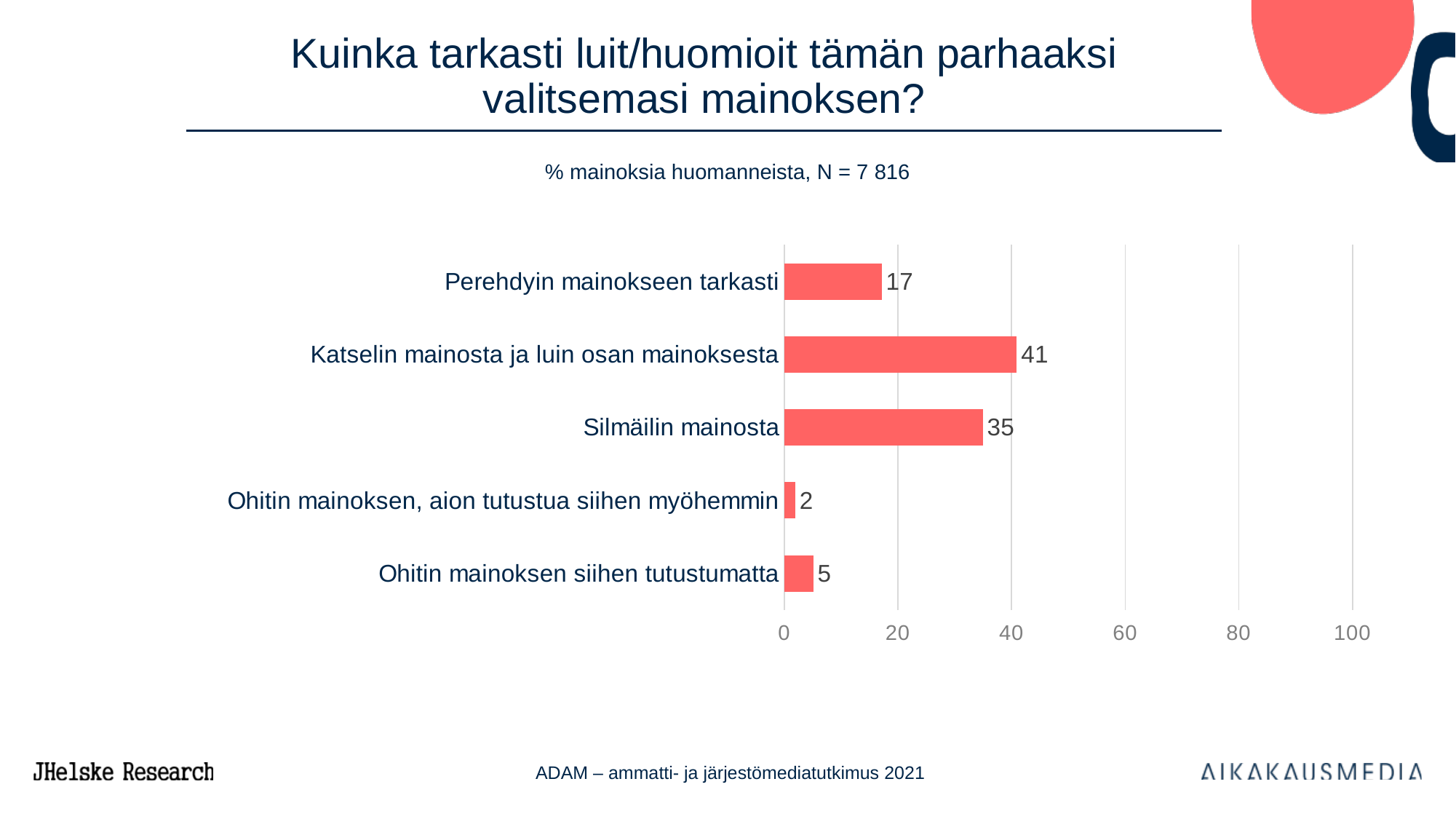

# Kuinka tarkasti luit/huomioit tämän parhaaksi valitsemasi mainoksen?
% mainoksia huomanneista, N = 7 816

### Chart

| Category | 20 ADAM |
|---|---|
| Perehdyin mainokseen tarkasti | 17.14375 |
| Katselin mainosta ja luin osan mainoksesta | 40.918749999999996 |
| Silmäilin mainosta | 34.95624999999999 |
| Ohitin mainoksen, aion tutustua siihen myöhemmin | 1.9062500000000002 |
| Ohitin mainoksen siihen tutustumatta | 5.087500000000002 |